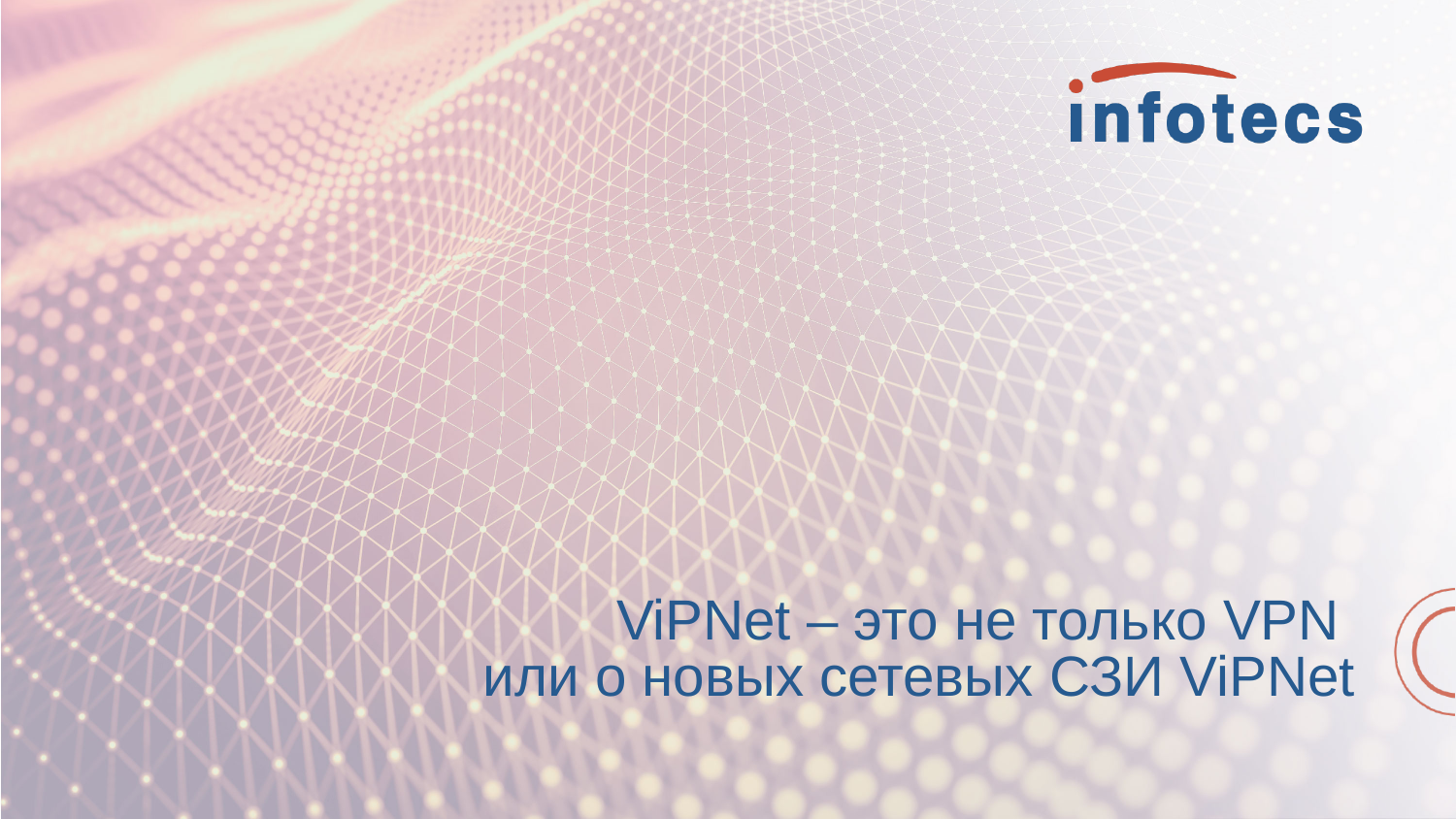

# ViPNet – это не только VPN или о новых сетевых СЗИ ViPNet